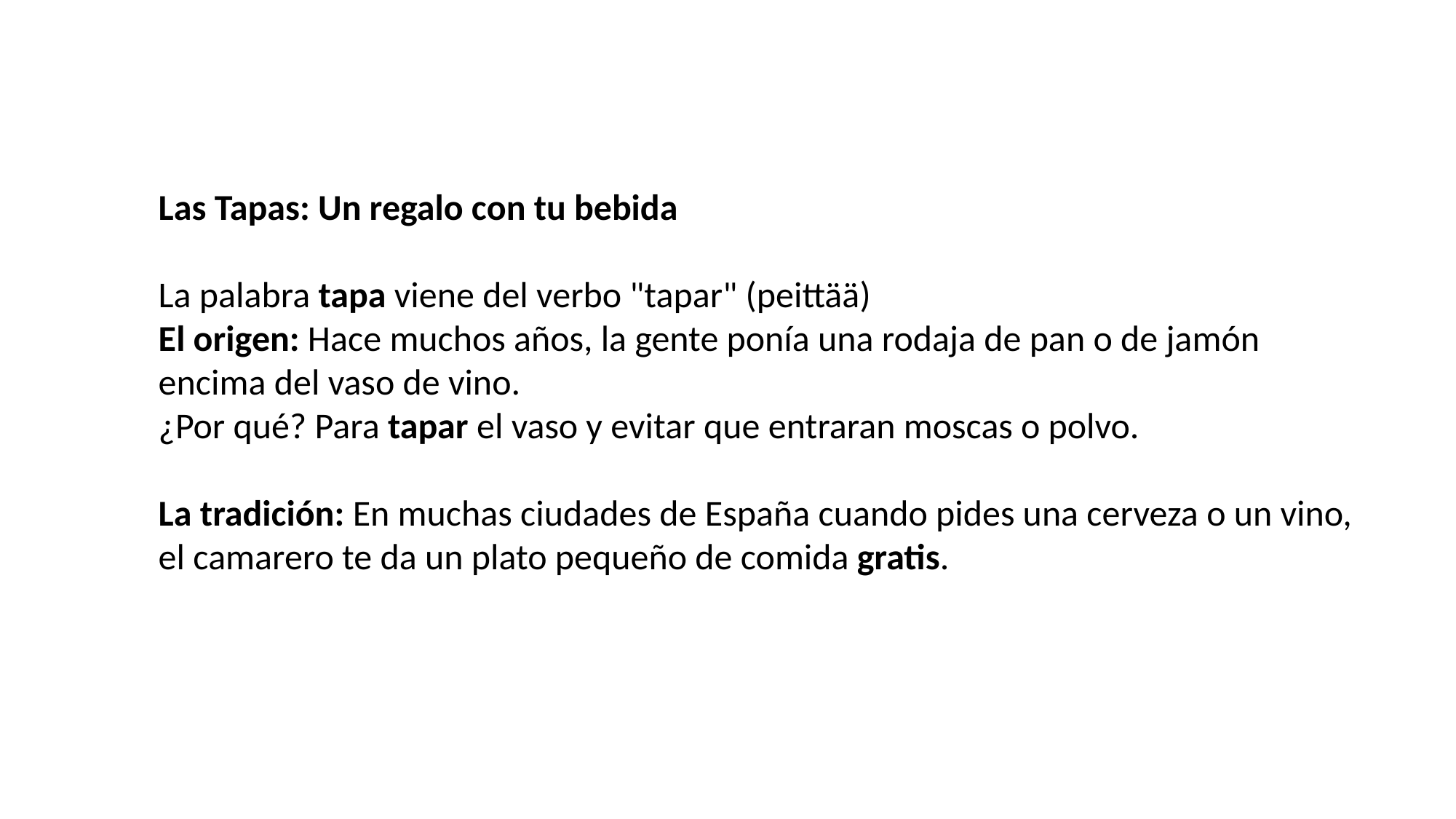

Las Tapas: Un regalo con tu bebida

La palabra tapa viene del verbo "tapar" (peittää)
El origen: Hace muchos años, la gente ponía una rodaja de pan o de jamón
encima del vaso de vino.
¿Por qué? Para tapar el vaso y evitar que entraran moscas o polvo.

La tradición: En muchas ciudades de España cuando pides una cerveza o un vino,
el camarero te da un plato pequeño de comida gratis.